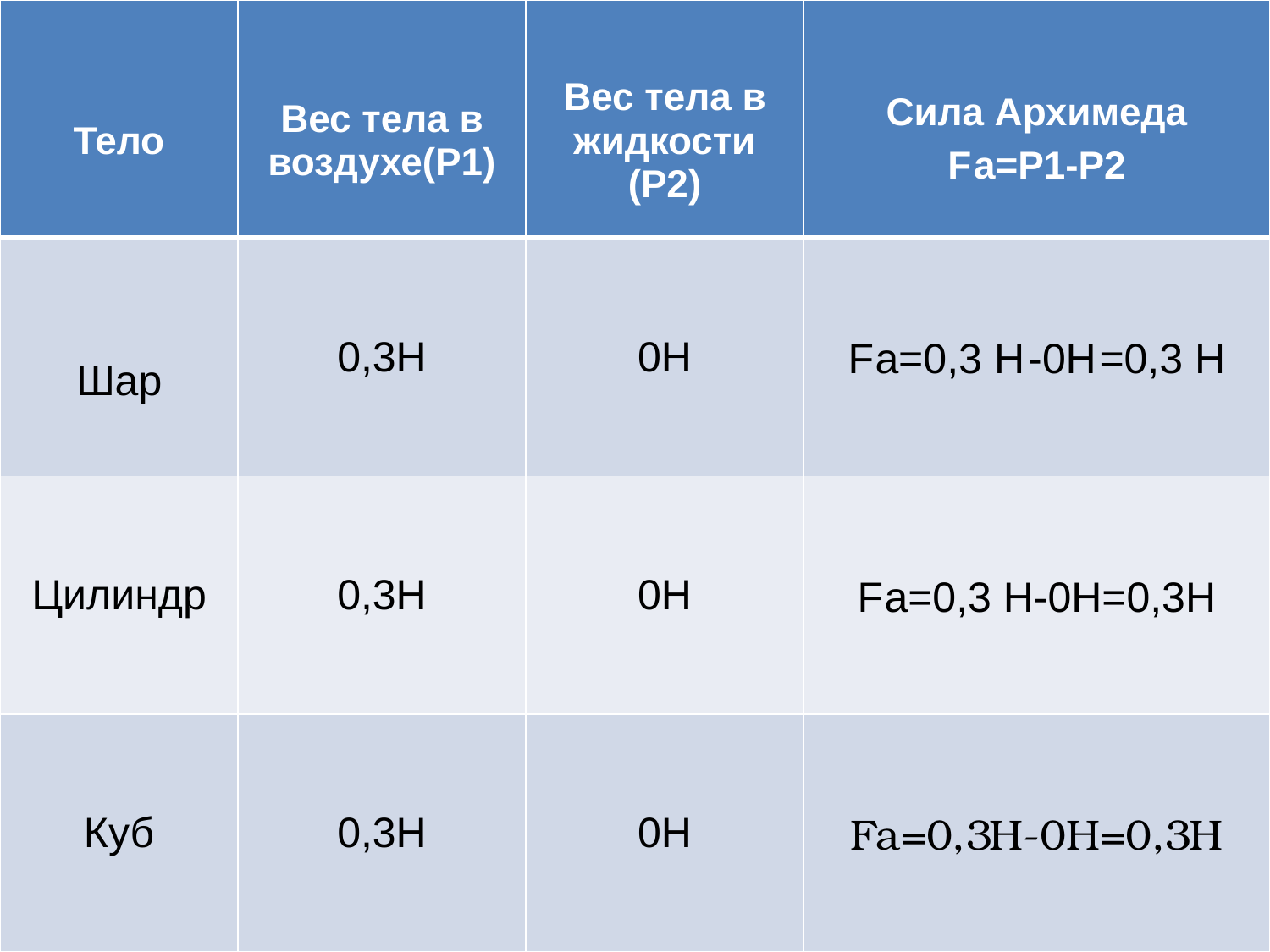

| Тело | Вес тела в воздухе(Р1) | Вес тела в жидкости (Р2) | Сила Архимеда Fа=Р1-Р2 |
| --- | --- | --- | --- |
| Шар | 0,3Н | 0Н | Fа=0,3 H-0H=0,3 Н |
| Цилиндр | 0,3Н | 0Н | Fа=0,3 Н-0Н=0,3Н |
| Куб | 0,3Н | 0Н | Fa=0,3H-0H=0,3H |